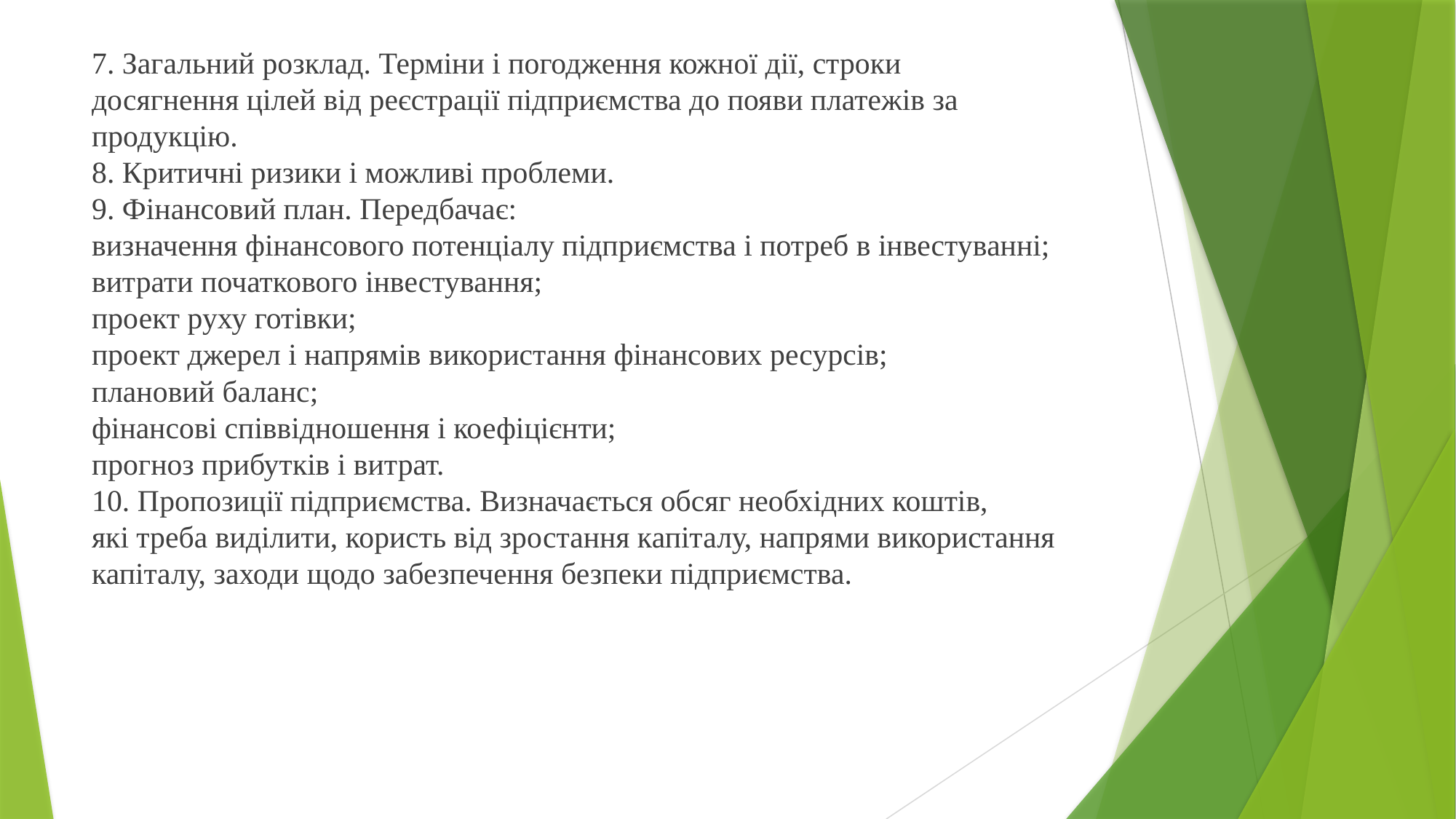

7. Загальний розклад. Терміни і погодження кожної дії, строки
досягнення цілей від реєстрації підприємства до появи платежів за продукцію.
8. Критичні ризики і можливі проблеми.
9. Фінансовий план. Передбачає:
визначення фінансового потенціалу підприємства і потреб в інвестуванні;
витрати початкового інвестування;
проект руху готівки;
проект джерел і напрямів використання фінансових ресурсів;
плановий баланс;
фінансові співвідношення і коефіцієнти;
прогноз прибутків і витрат.
10. Пропозиції підприємства. Визначається обсяг необхідних коштів,
які треба виділити, користь від зростання капіталу, напрями використання
капіталу, заходи щодо забезпечення безпеки підприємства.